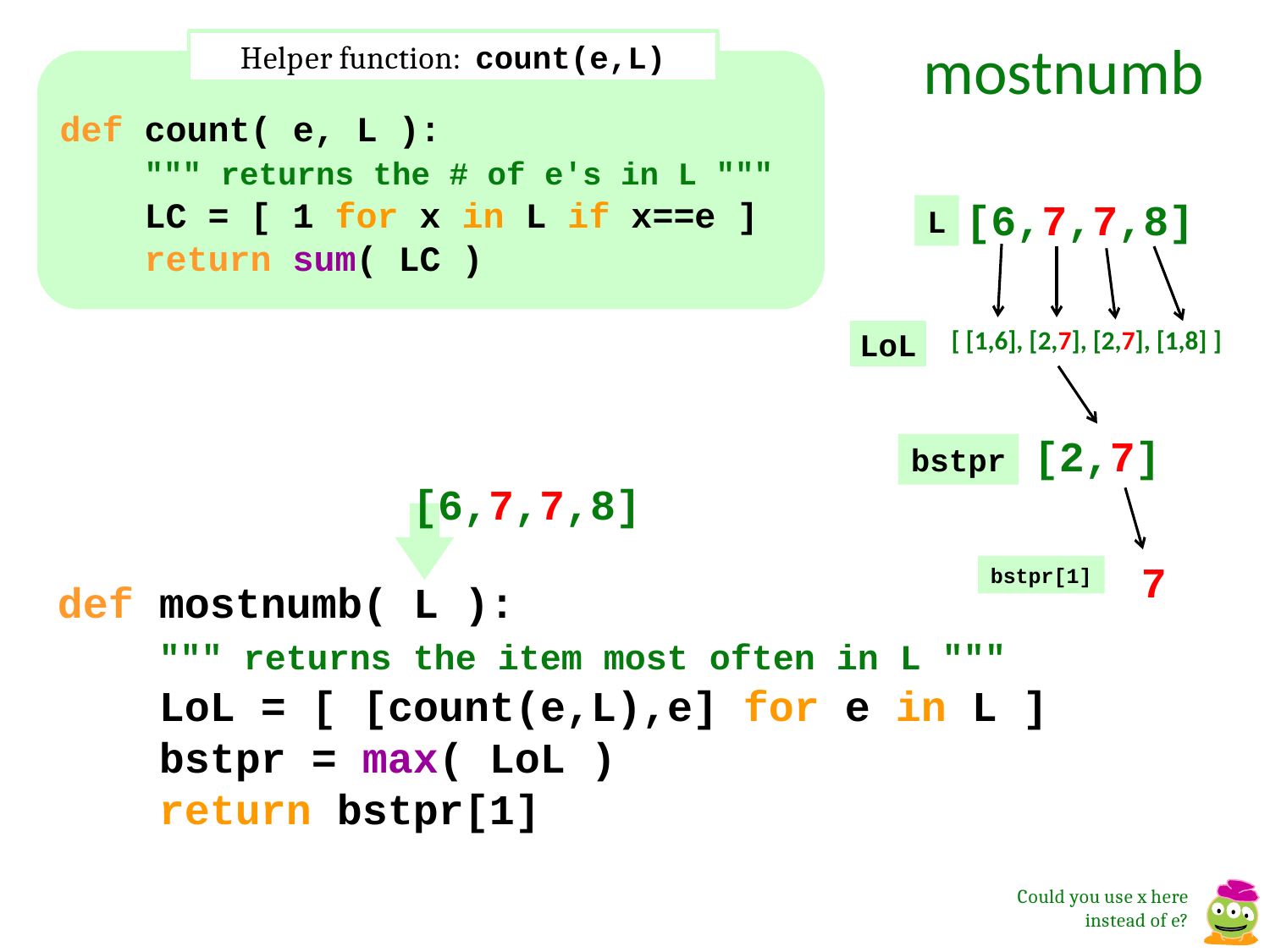

mostnumb
Helper function:  count(e,L)

def count( e, L ):
    """ returns the # of e's in L """
    LC = [ 1 for x in L if x==e ]
    return sum( LC )
[6,7,7,8]
L
[ [1,6], [2,7], [2,7], [1,8] ]
LoL
[2,7]
bstpr
[6,7,7,8]

7
bstpr[1]
def mostnumb( L ):
    """ returns the item most often in L """
    LoL = [ [count(e,L),e] for e in L ]
    bstpr = max( LoL )
    return bstpr[1]
Could you use x here instead of e?